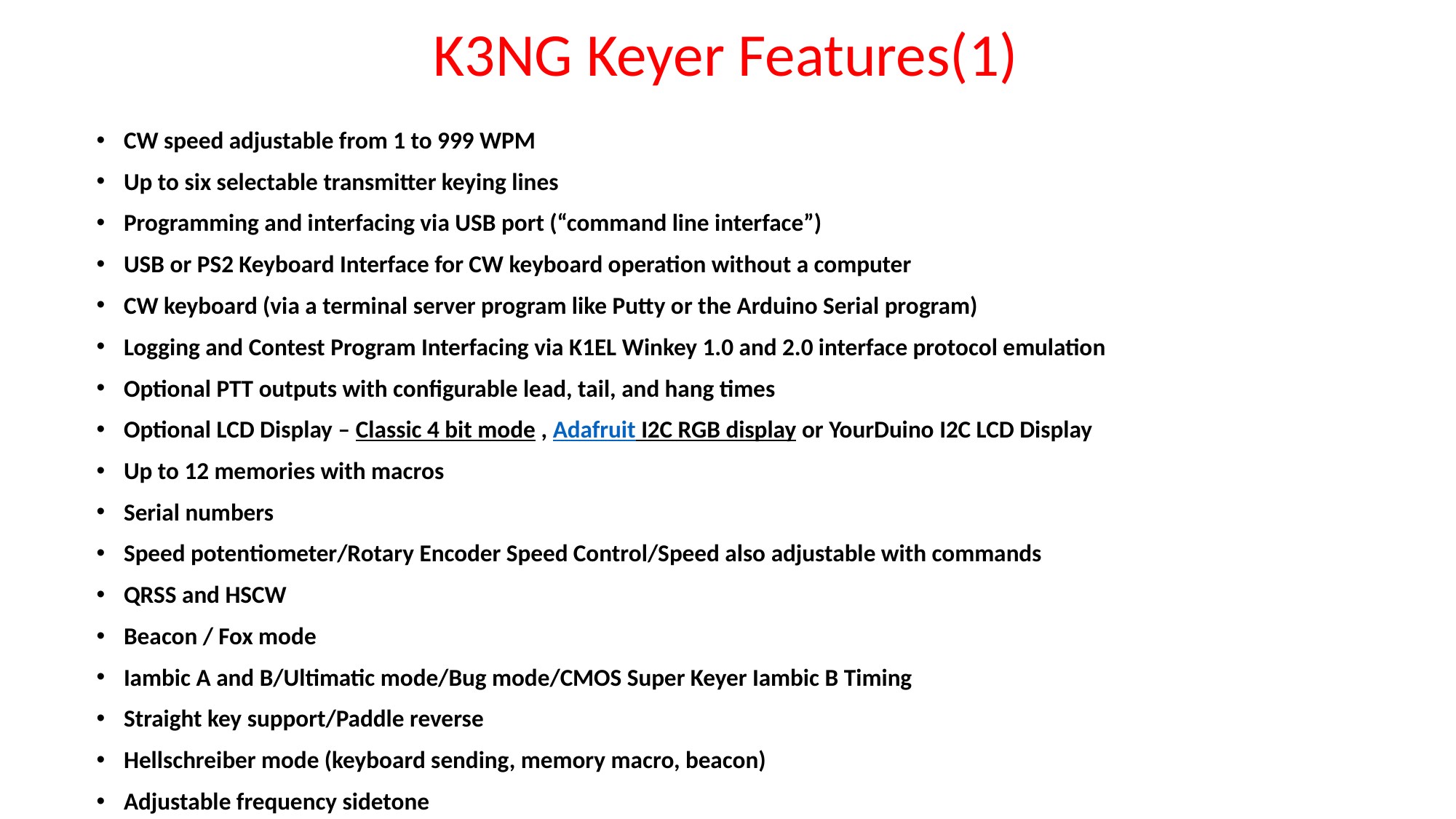

# K3NG Keyer Features(1)

CW speed adjustable from 1 to 999 WPM
Up to six selectable transmitter keying lines
Programming and interfacing via USB port (“command line interface”)
USB or PS2 Keyboard Interface for CW keyboard operation without a computer
CW keyboard (via a terminal server program like Putty or the Arduino Serial program)
Logging and Contest Program Interfacing via K1EL Winkey 1.0 and 2.0 interface protocol emulation
Optional PTT outputs with configurable lead, tail, and hang times
Optional LCD Display – Classic 4 bit mode , Adafruit I2C RGB display or YourDuino I2C LCD Display
Up to 12 memories with macros
Serial numbers
Speed potentiometer/Rotary Encoder Speed Control/Speed also adjustable with commands
QRSS and HSCW
Beacon / Fox mode
Iambic A and B/Ultimatic mode/Bug mode/CMOS Super Keyer Iambic B Timing
Straight key support/Paddle reverse
Hellschreiber mode (keyboard sending, memory macro, beacon)
Adjustable frequency sidetone